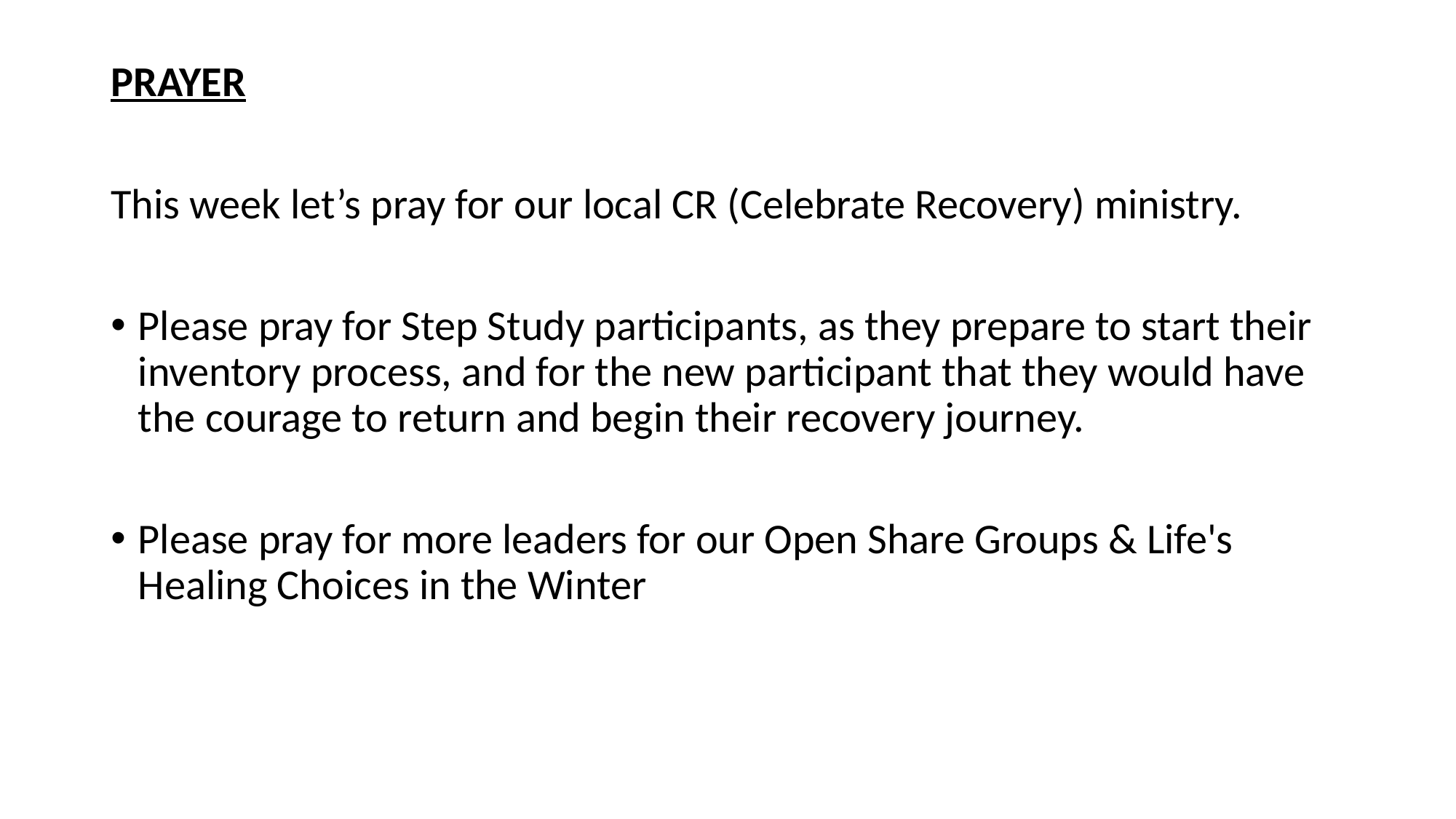

PRAYER

This week let’s pray for our local CR (Celebrate Recovery) ministry.

Please pray for Step Study participants, as they prepare to start their inventory process, and for the new participant that they would have the courage to return and begin their recovery journey.

Please pray for more leaders for our Open Share Groups & Life's Healing Choices in the Winter